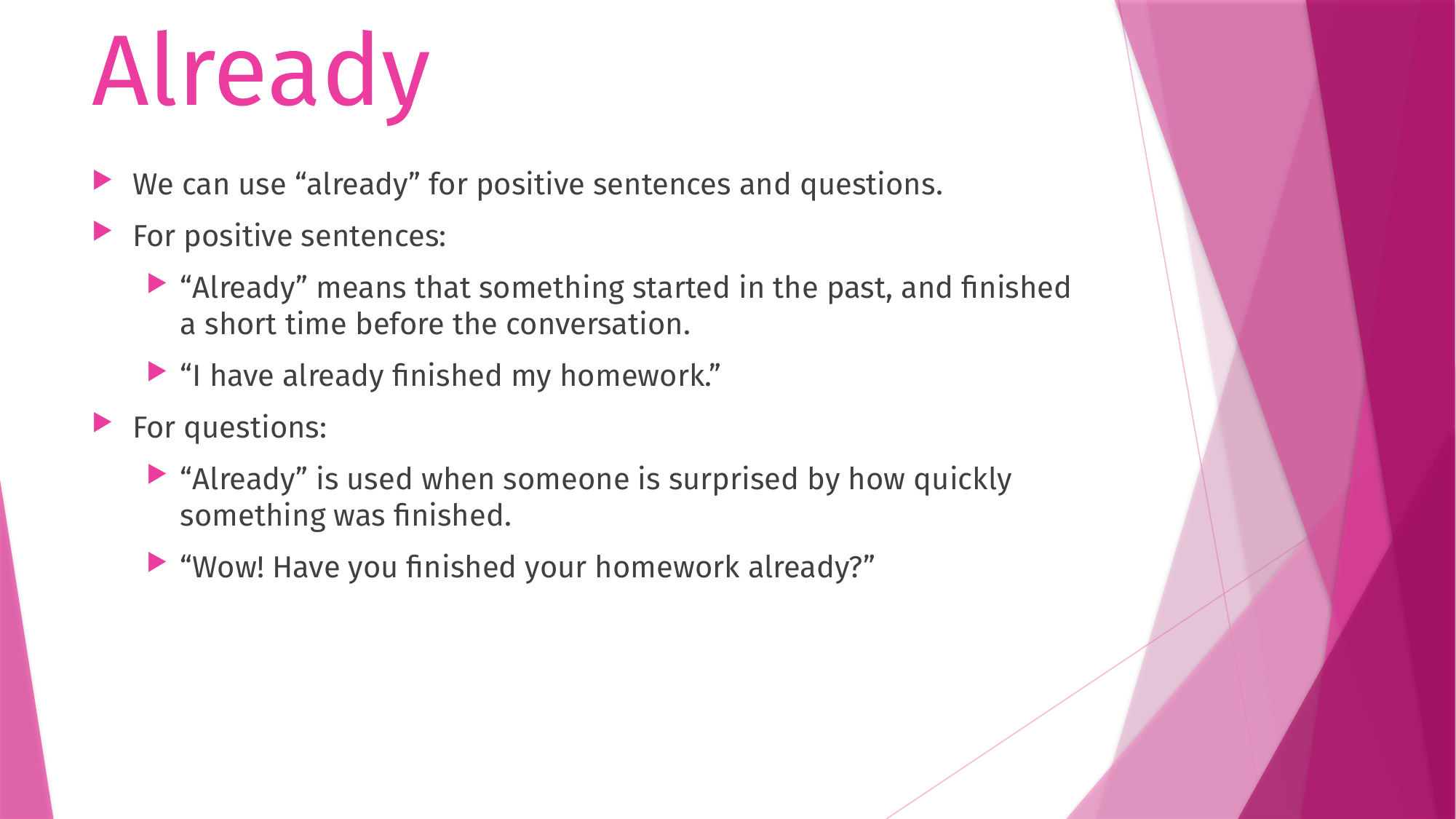

# Already
We can use “already” for positive sentences and questions.
For positive sentences:
“Already” means that something started in the past, and finished a short time before the conversation.
“I have already finished my homework.”
For questions:
“Already” is used when someone is surprised by how quickly something was finished.
“Wow! Have you finished your homework already?”